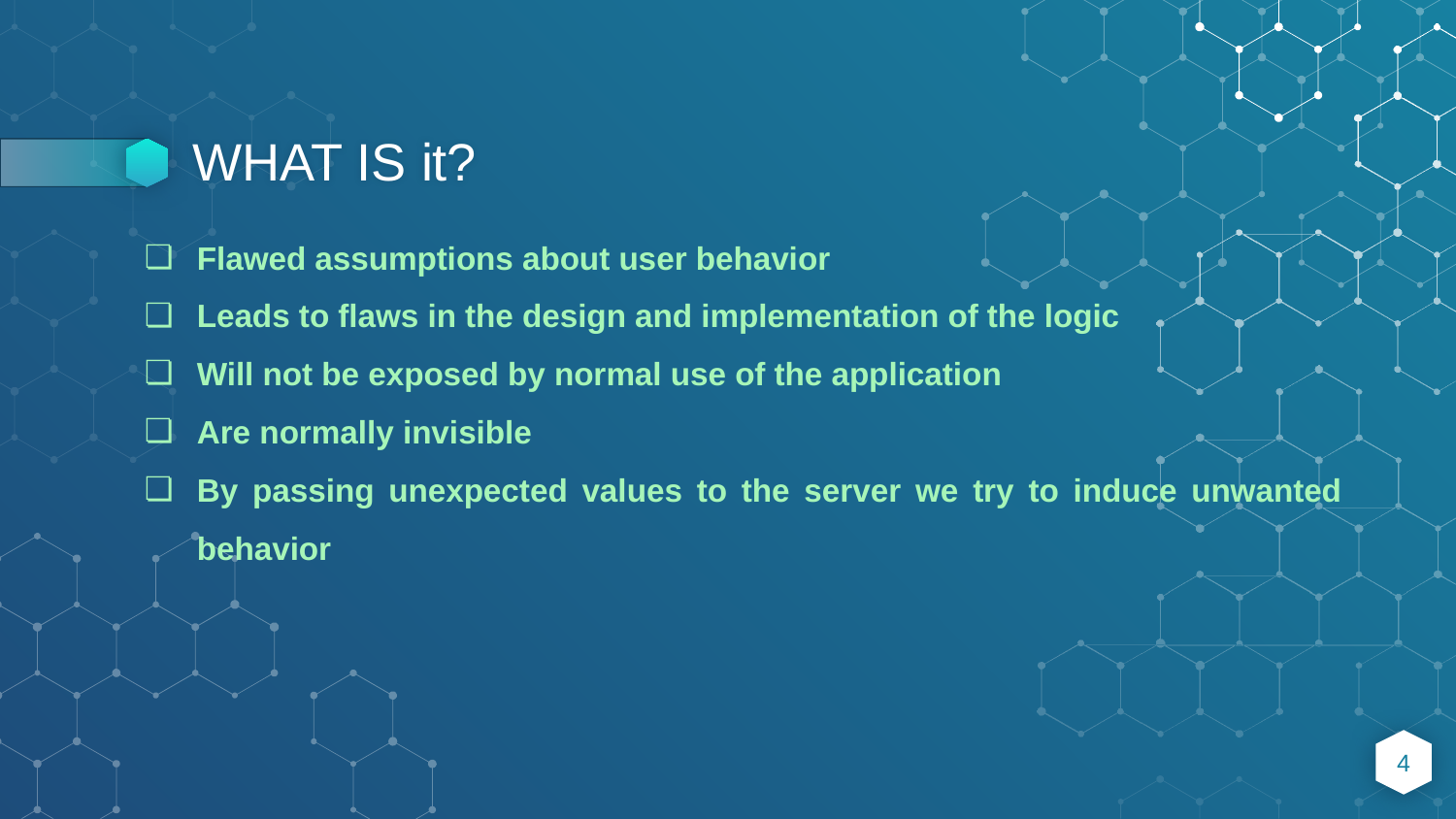

# WHAT IS it?

Flawed assumptions about user behavior
Leads to flaws in the design and implementation of the logic
Will not be exposed by normal use of the application
Are normally invisible
By passing unexpected values to the server we try to induce unwanted behavior

4